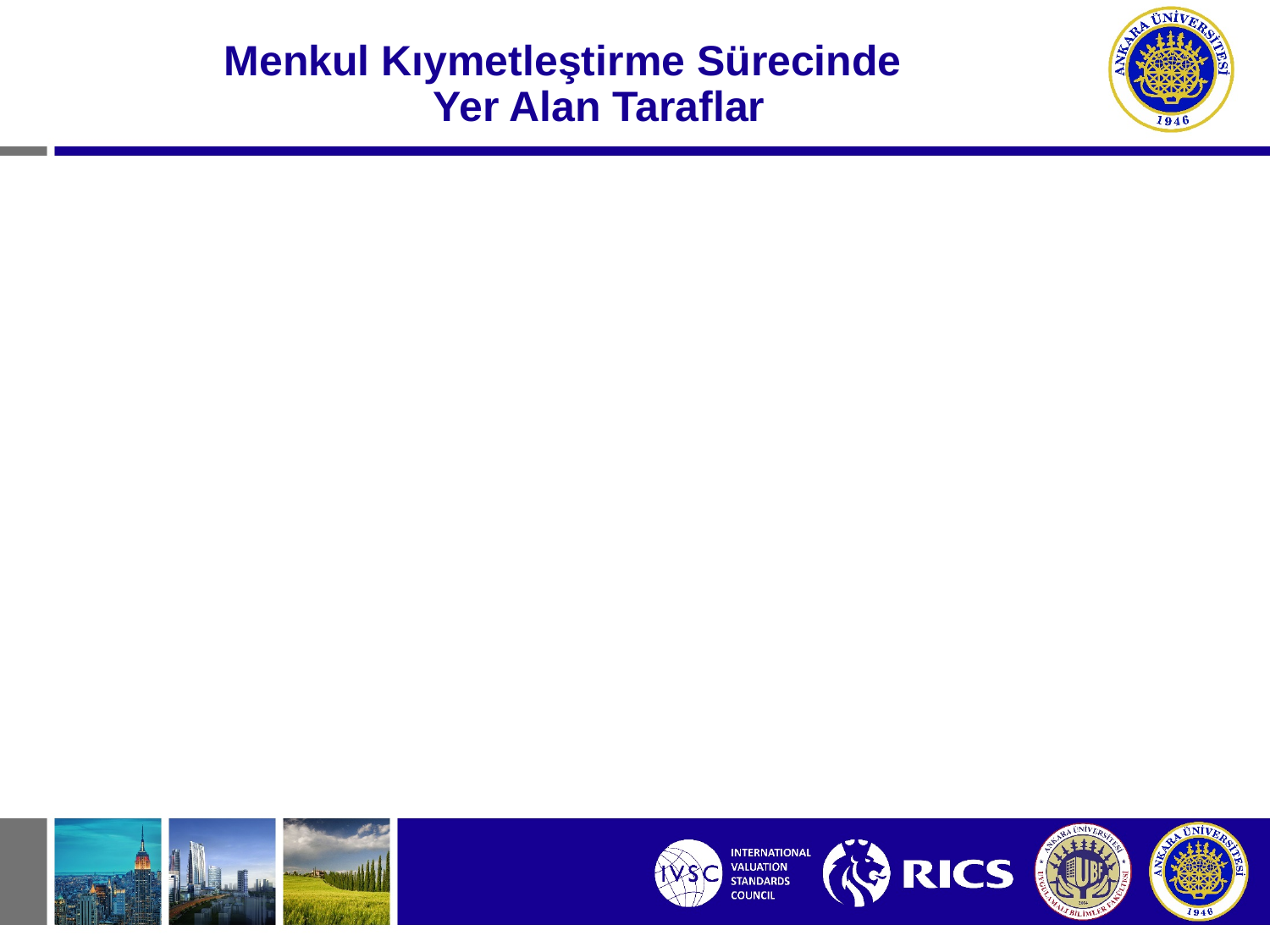

# Menkul Kıymetleştirme Sürecinde Yer Alan Taraflar
Özel Amaçlı Kuruluş: Alacakları kaynak şirketin risklerinden izole etmek amacıyla kurulan bir araçtır. Sadece menkul kıymet ihracı için kurulur ve ihraç ettiği varlığa dayalı menkul kıymetler geri ödendiğinde görevi sona erer.